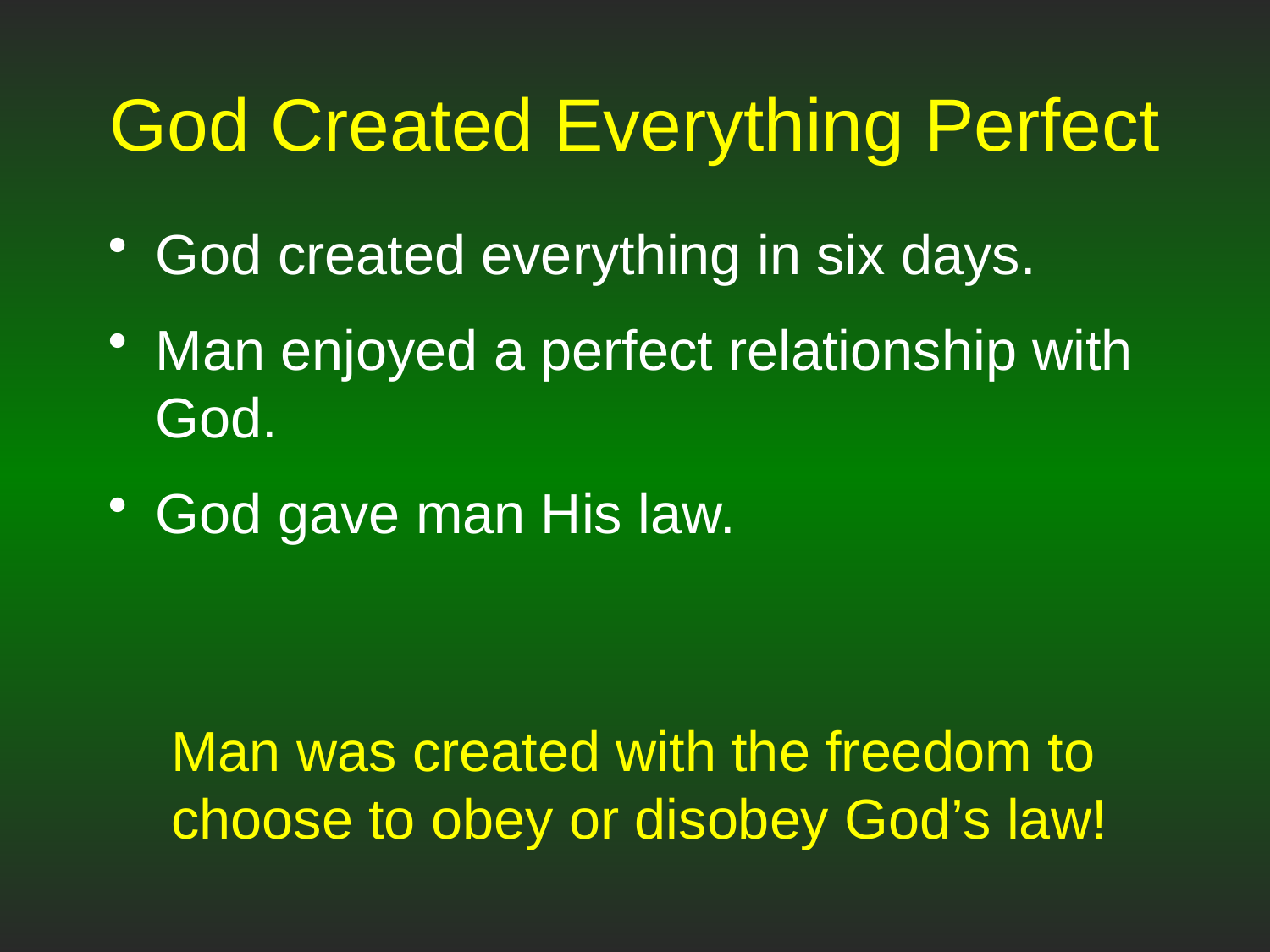

# God Created Everything Perfect
God created everything in six days.
Man enjoyed a perfect relationship with God.
God gave man His law.
Man was created with the freedom to choose to obey or disobey God’s law!